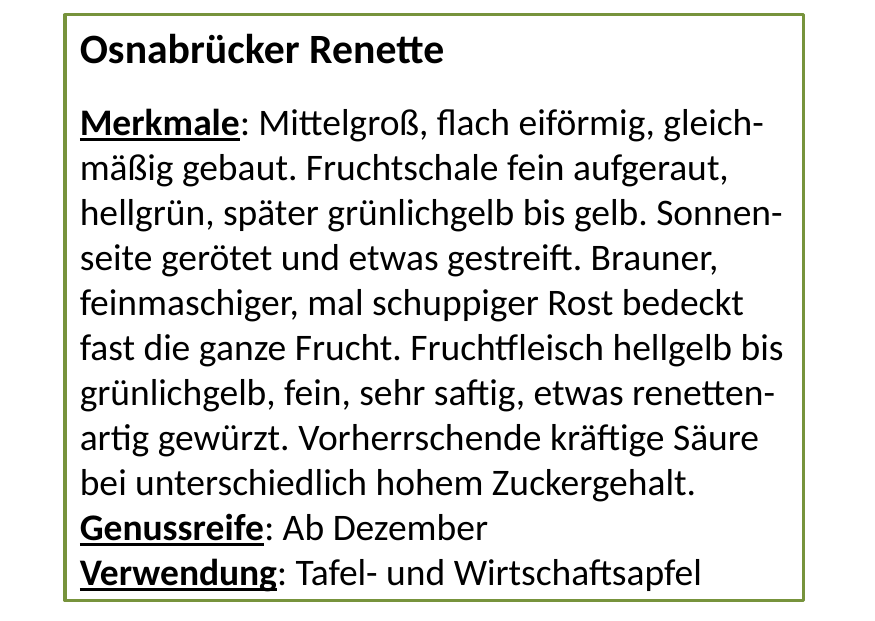

Osnabrücker Renette

Merkmale: Mittelgroß, flach eiförmig, gleich-mäßig gebaut. Fruchtschale fein aufgeraut, hellgrün, später grünlichgelb bis gelb. Sonnen-seite gerötet und etwas gestreift. Brauner, feinmaschiger, mal schuppiger Rost bedeckt fast die ganze Frucht. Fruchtfleisch hellgelb bis grünlichgelb, fein, sehr saftig, etwas renetten-artig gewürzt. Vorherrschende kräftige Säure bei unterschiedlich hohem Zuckergehalt.
Genussreife: Ab Dezember
Verwendung: Tafel- und Wirtschaftsapfel